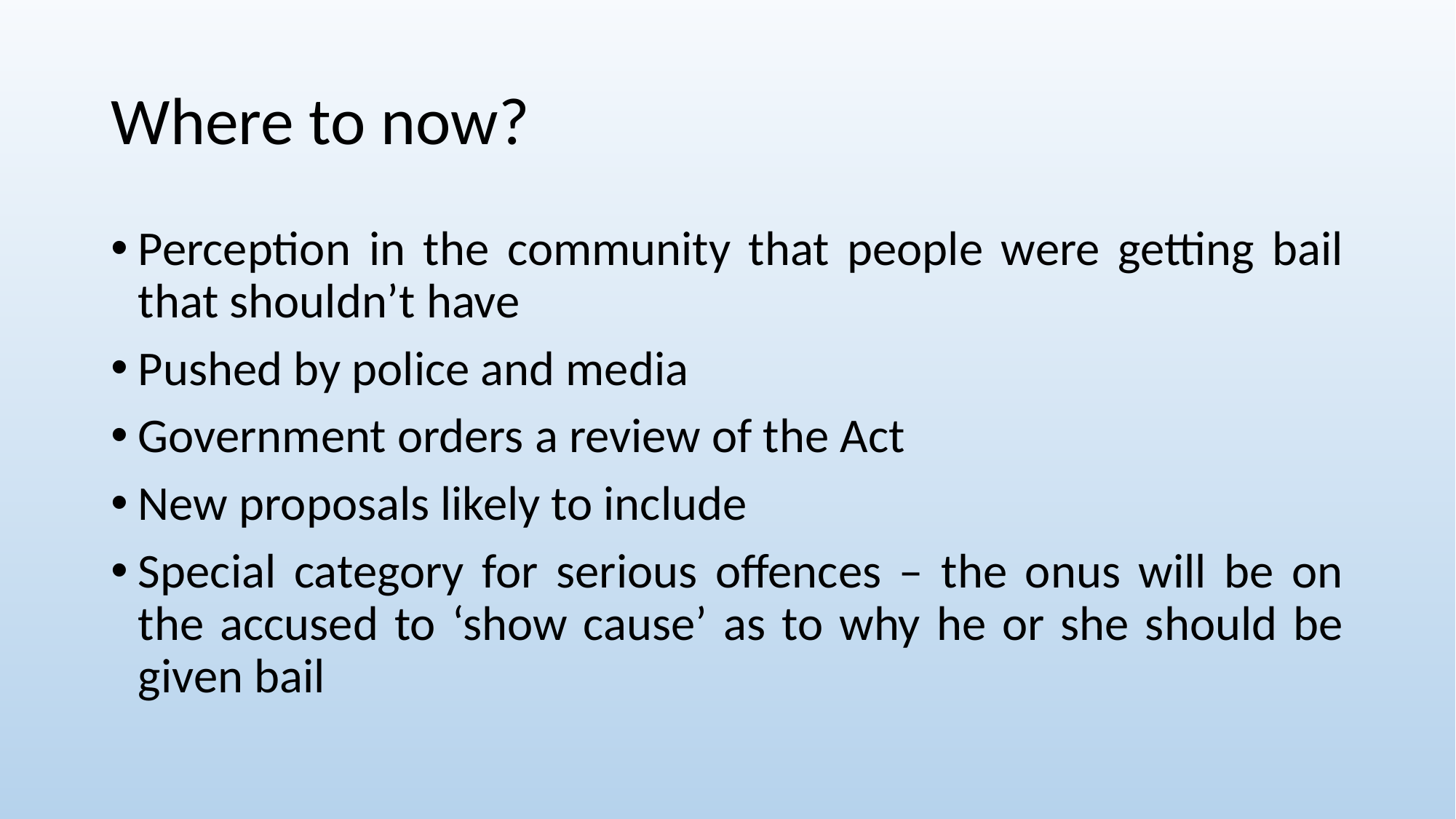

# Where to now?
Perception in the community that people were getting bail that shouldn’t have
Pushed by police and media
Government orders a review of the Act
New proposals likely to include
Special category for serious offences – the onus will be on the accused to ‘show cause’ as to why he or she should be given bail